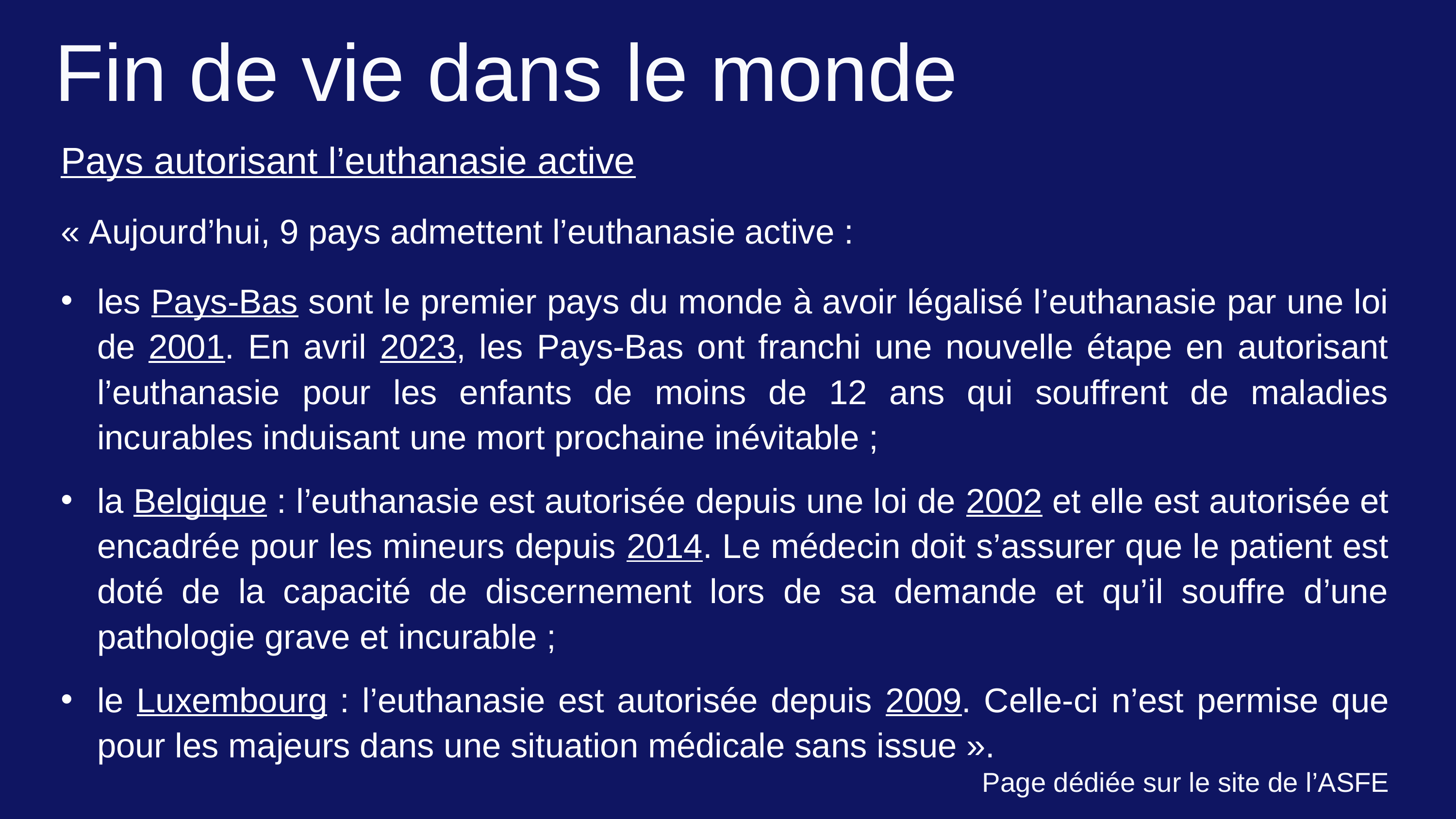

Fin de vie dans le monde
Pays autorisant l’euthanasie active
« Aujourd’hui, 9 pays admettent l’euthanasie active :
les Pays-Bas sont le premier pays du monde à avoir légalisé l’euthanasie par une loi de 2001. En avril 2023, les Pays-Bas ont franchi une nouvelle étape en autorisant l’euthanasie pour les enfants de moins de 12 ans qui souffrent de maladies incurables induisant une mort prochaine inévitable ;
la Belgique : l’euthanasie est autorisée depuis une loi de 2002 et elle est autorisée et encadrée pour les mineurs depuis 2014. Le médecin doit s’assurer que le patient est doté de la capacité de discernement lors de sa demande et qu’il souffre d’une pathologie grave et incurable ;
le Luxembourg : l’euthanasie est autorisée depuis 2009. Celle-ci n’est permise que pour les majeurs dans une situation médicale sans issue ».
Page dédiée sur le site de l’ASFE